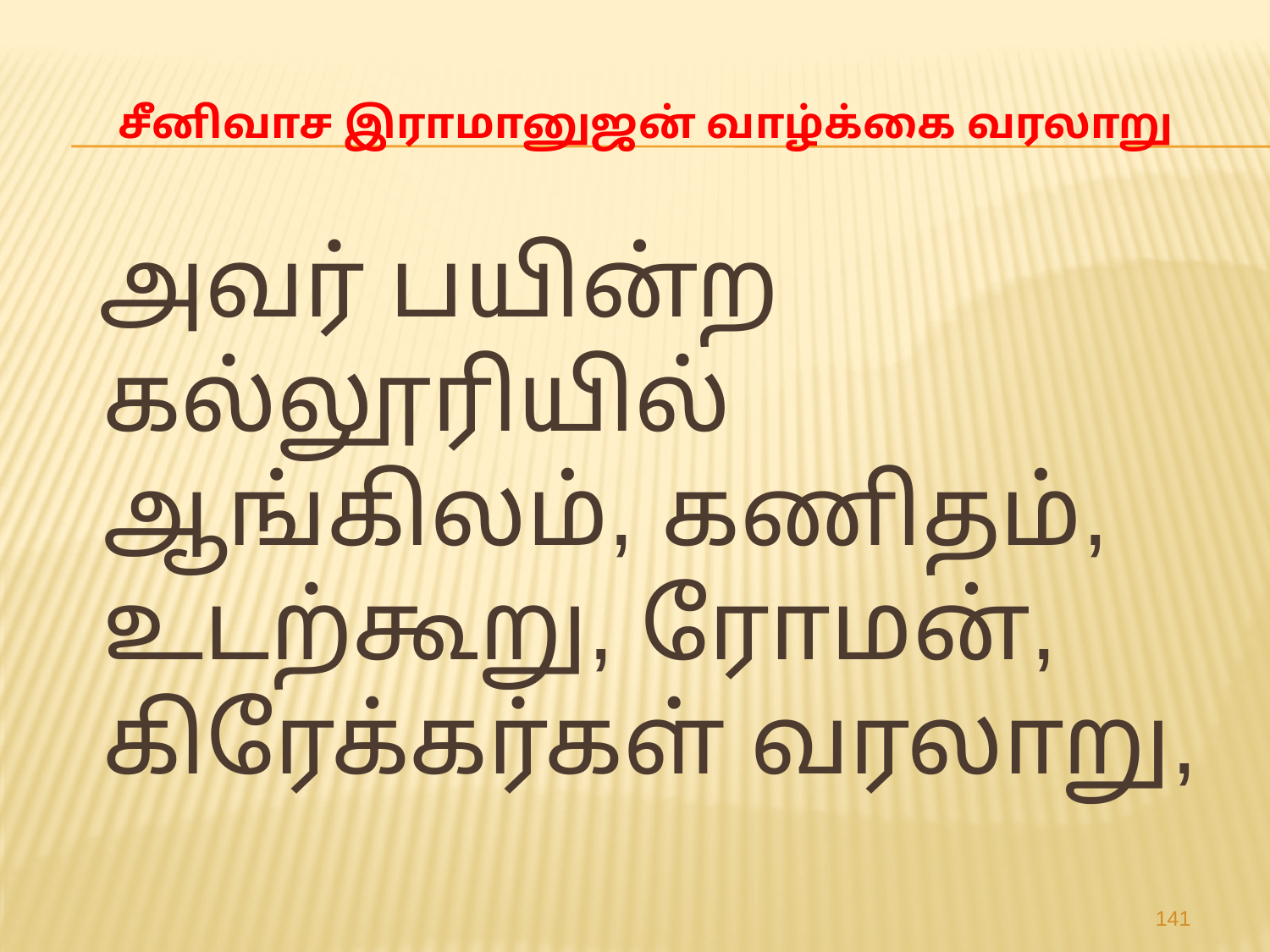

# சீனிவாச இராமானுஜன் வாழ்க்கை வரலாறு
   அவர் பயின்ற கல்லூரியில் ஆங்கிலம், கணிதம், உடற்கூறு, ரோமன், கிரேக்கர்கள் வரலாறு,

141